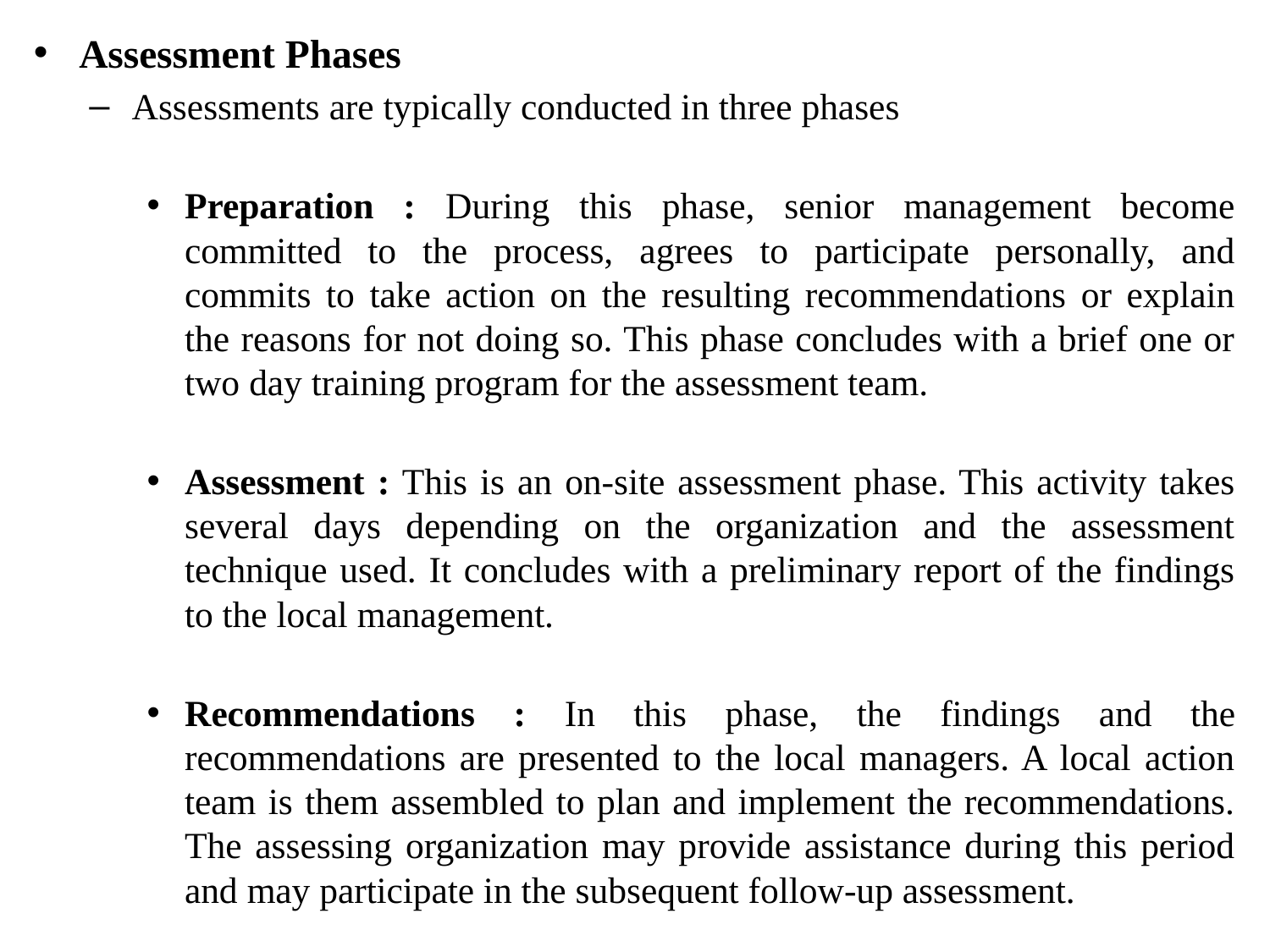

Assessment Phases
Assessments are typically conducted in three phases

Preparation : During this phase, senior management become committed to the process, agrees to participate personally, and commits to take action on the resulting recommendations or explain the reasons for not doing so. This phase concludes with a brief one or two day training program for the assessment team.

Assessment : This is an on-site assessment phase. This activity takes several days depending on the organization and the assessment technique used. It concludes with a preliminary report of the findings to the local management.

Recommendations : In this phase, the findings and the recommendations are presented to the local managers. A local action team is them assembled to plan and implement the recommendations. The assessing organization may provide assistance during this period and may participate in the subsequent follow-up assessment.